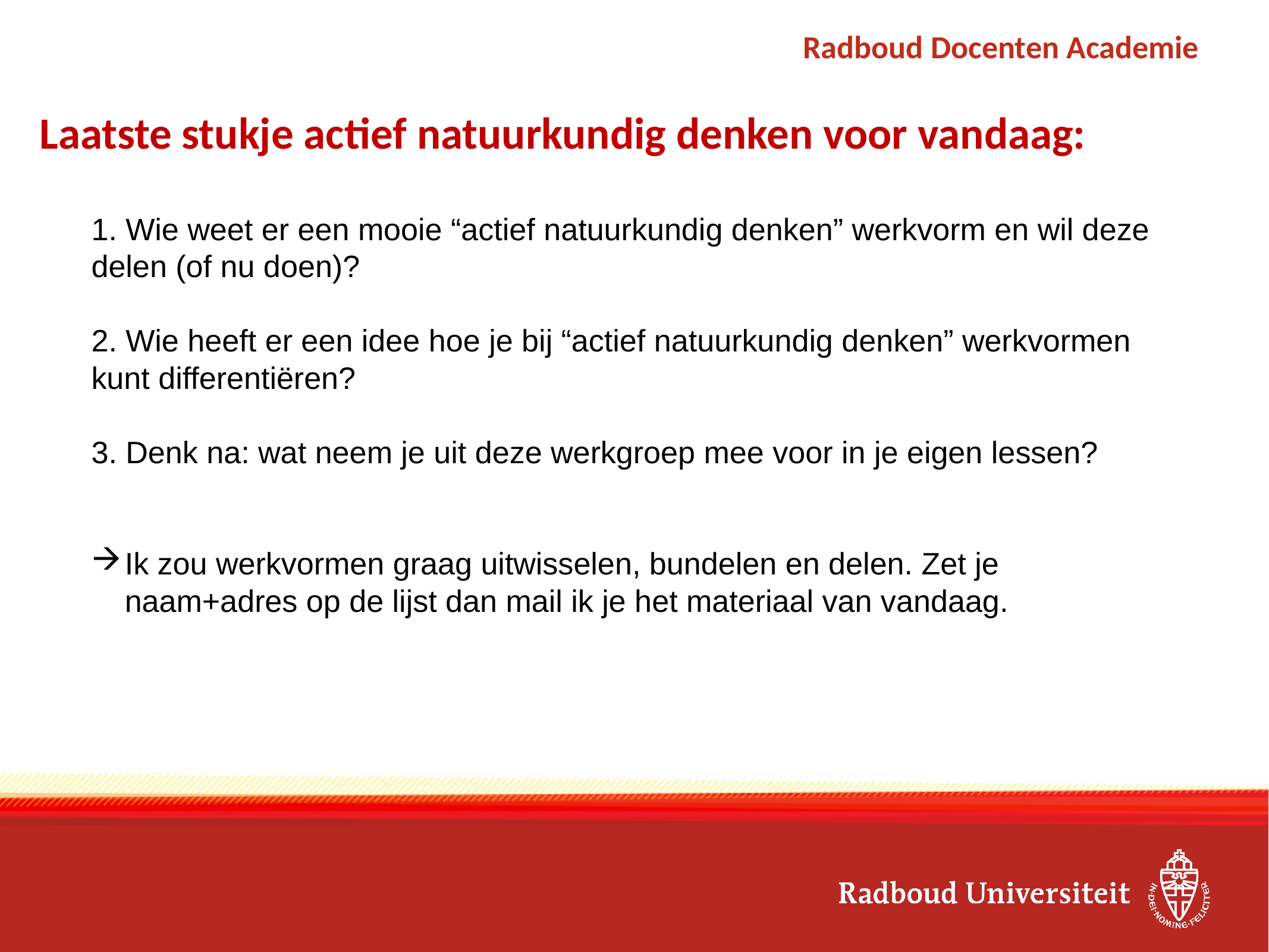

# Laatste stukje actief natuurkundig denken voor vandaag:
1. Wie weet er een mooie “actief natuurkundig denken” werkvorm en wil deze delen (of nu doen)?

2. Wie heeft er een idee hoe je bij “actief natuurkundig denken” werkvormen kunt differentiëren?

3. Denk na: wat neem je uit deze werkgroep mee voor in je eigen lessen?

Ik zou werkvormen graag uitwisselen, bundelen en delen. Zet je naam+adres op de lijst dan mail ik je het materiaal van vandaag.